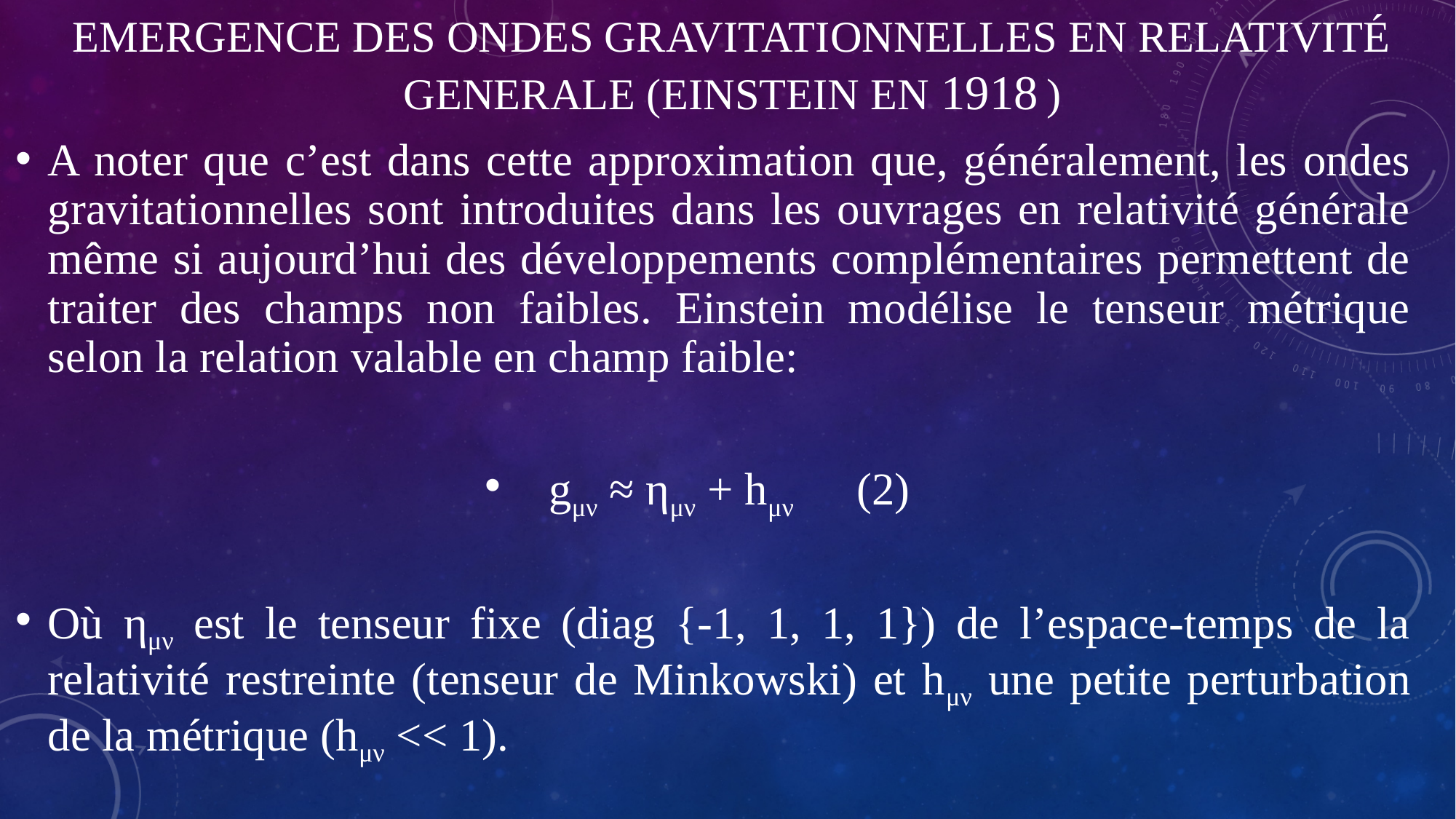

# Emergence des ondes gravitationnelles en relativité Generale (Einstein en 1918 )
A noter que c’est dans cette approximation que, généralement, les ondes gravitationnelles sont introduites dans les ouvrages en relativité générale même si aujourd’hui des développements complémentaires permettent de traiter des champs non faibles. Einstein modélise le tenseur métrique selon la relation valable en champ faible:

gμν ≈ ημν + hμν		(2)

Où ημν est le tenseur fixe (diag {-1, 1, 1, 1}) de l’espace-temps de la relativité restreinte (tenseur de Minkowski) et hμν une petite perturbation de la métrique (hμν << 1).